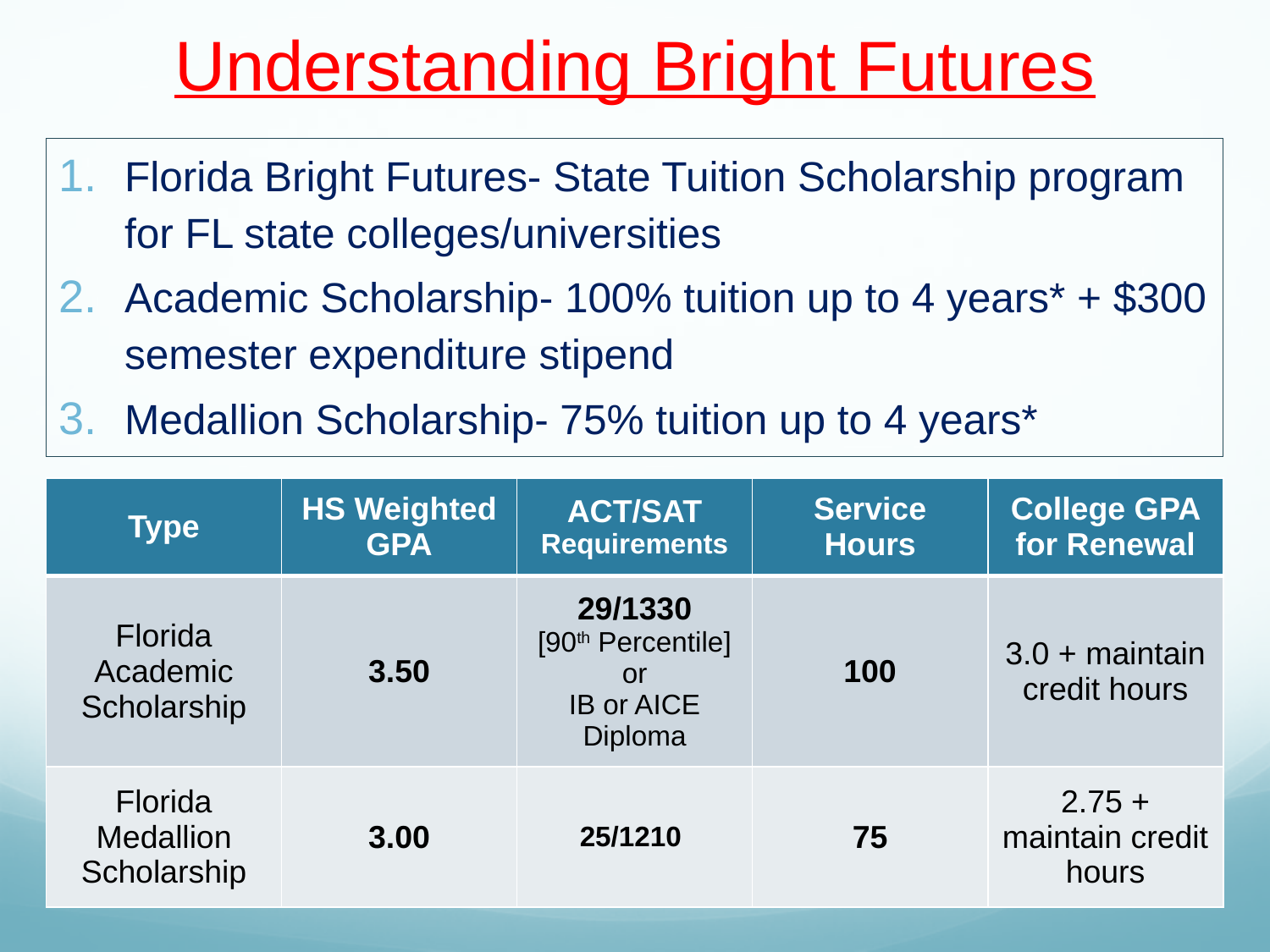

# Understanding Bright Futures
Florida Bright Futures- State Tuition Scholarship program for FL state colleges/universities
Academic Scholarship- 100% tuition up to 4 years* + $300 semester expenditure stipend
Medallion Scholarship- 75% tuition up to 4 years*

| Type | HS Weighted GPA | ACT/SAT Requirements | Service Hours | College GPA for Renewal |
| --- | --- | --- | --- | --- |
| Florida Academic Scholarship | 3.50 | 29/1330 [90th Percentile] or IB or AICE Diploma | 100 | 3.0 + maintain credit hours |
| Florida Medallion Scholarship | 3.00 | 25/1210 | 75 | 2.75 + maintain credit hours |